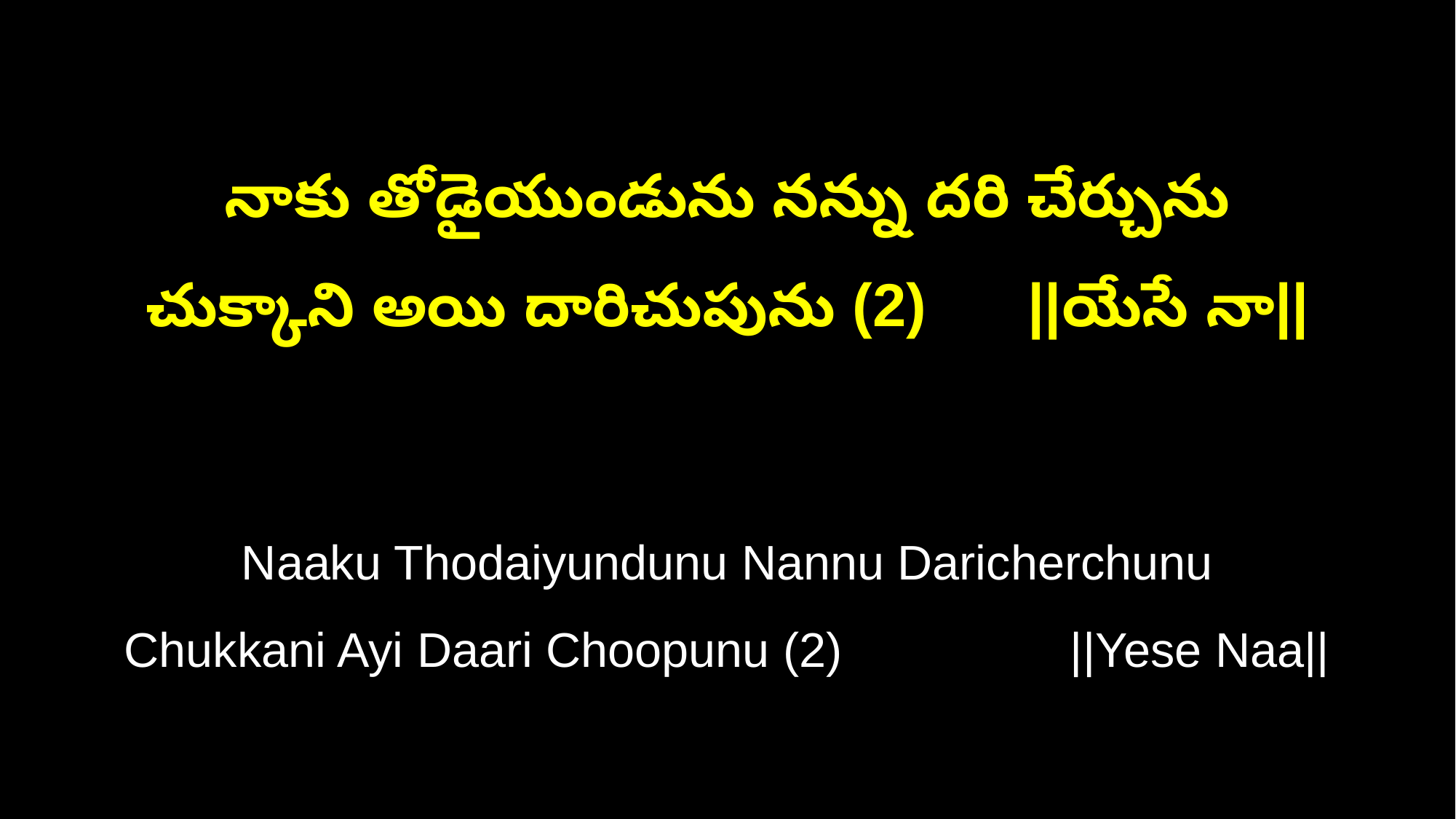

నాకు తోడైయుండును నన్ను దరి చేర్చును
చుక్కాని అయి దారిచుపును (2)      ||యేసే నా||
Naaku Thodaiyundunu Nannu Daricherchunu
Chukkani Ayi Daari Choopunu (2)                 ||Yese Naa||